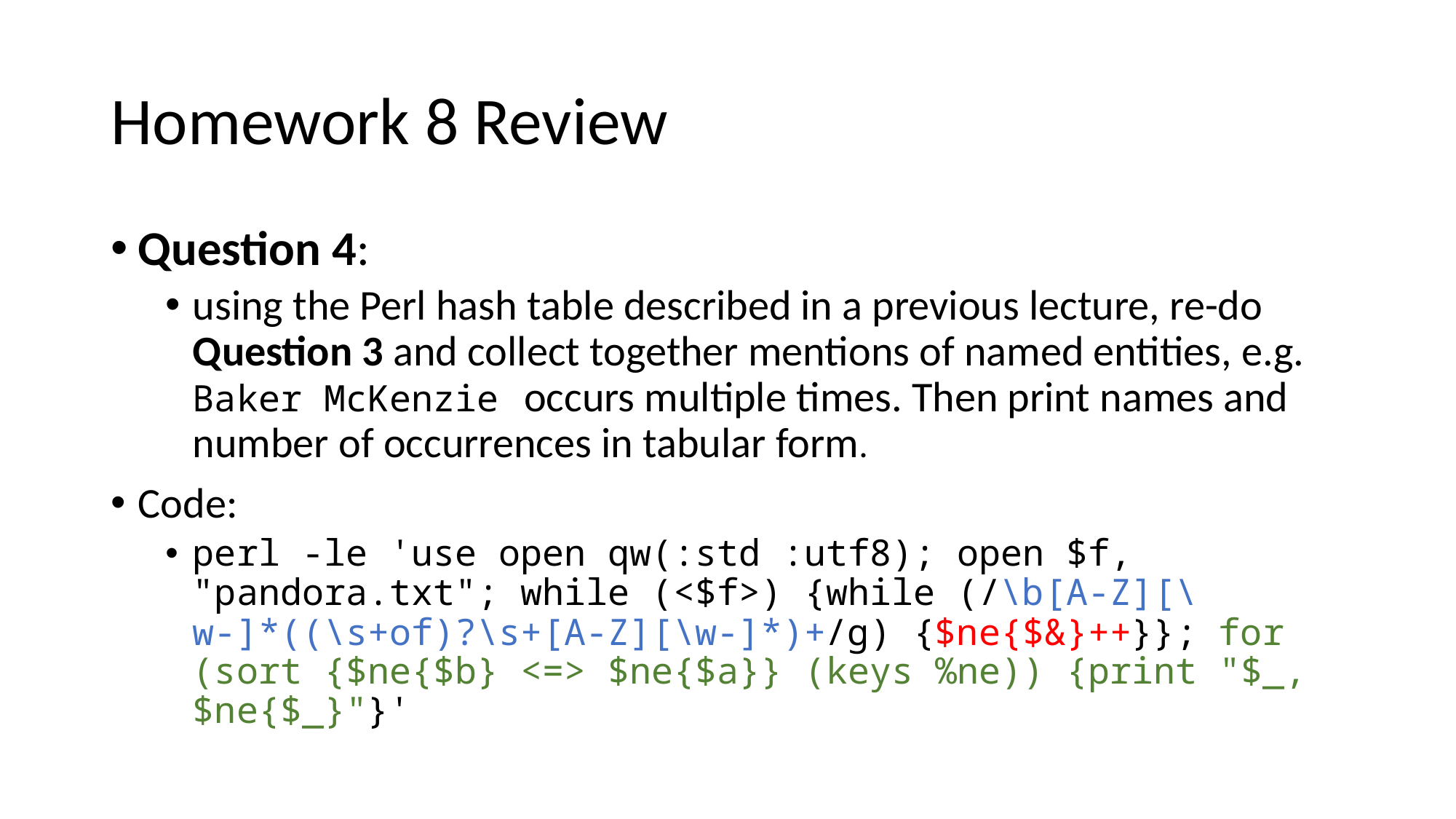

# Homework 8 Review
Question 4:
using the Perl hash table described in a previous lecture, re-do Question 3 and collect together mentions of named entities, e.g. Baker McKenzie occurs multiple times. Then print names and number of occurrences in tabular form.
Code:
perl -le 'use open qw(:std :utf8); open $f, "pandora.txt"; while (<$f>) {while (/\b[A-Z][\w-]*((\s+of)?\s+[A-Z][\w-]*)+/g) {$ne{$&}++}}; for (sort {$ne{$b} <=> $ne{$a}} (keys %ne)) {print "$_, $ne{$_}"}'